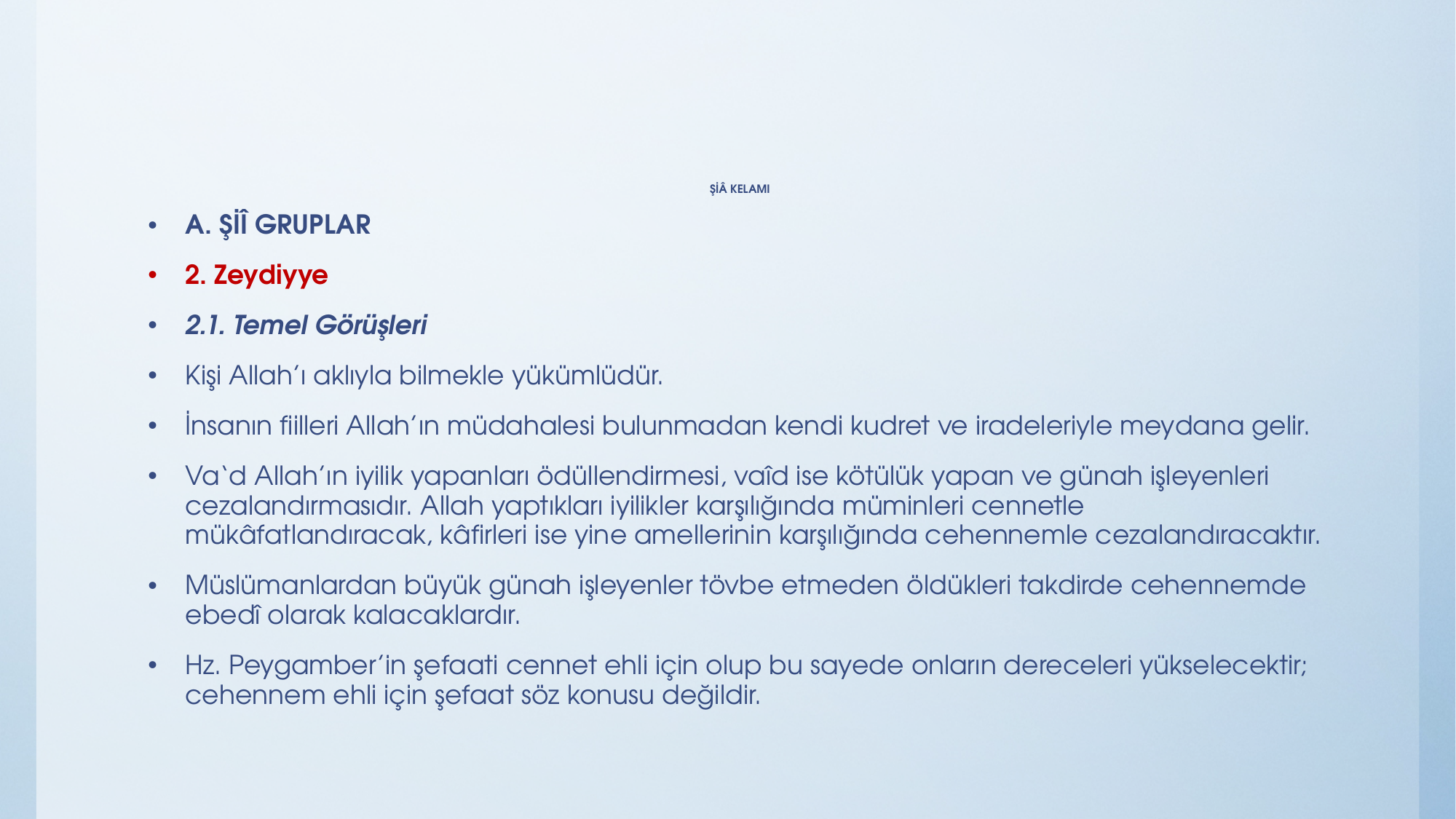

# ŞİÂ KELAMI
A. ŞİÎ GRUPLAR
2. Zeydiyye
2.1. Temel Görüşleri
Kişi Allah’ı aklıyla bilmekle yükümlüdür.
İnsanın fiilleri Allah’ın müdahalesi bulunmadan kendi kudret ve iradeleriyle meydana gelir.
Va‘d Allah’ın iyilik yapanları ödüllendirmesi, vaîd ise kötülük yapan ve günah işleyenleri cezalandırmasıdır. Allah yaptıkları iyilikler karşılığında müminleri cennetle mükâfatlandıracak, kâfirleri ise yine amellerinin karşılığında cehennemle cezalandıracaktır.
Müslümanlardan büyük günah işleyenler tövbe etmeden öldükleri takdirde cehennemde ebedî olarak kalacaklardır.
Hz. Peygamber’in şefaati cennet ehli için olup bu sayede onların dereceleri yükselecektir; cehennem ehli için şefaat söz konusu değildir.